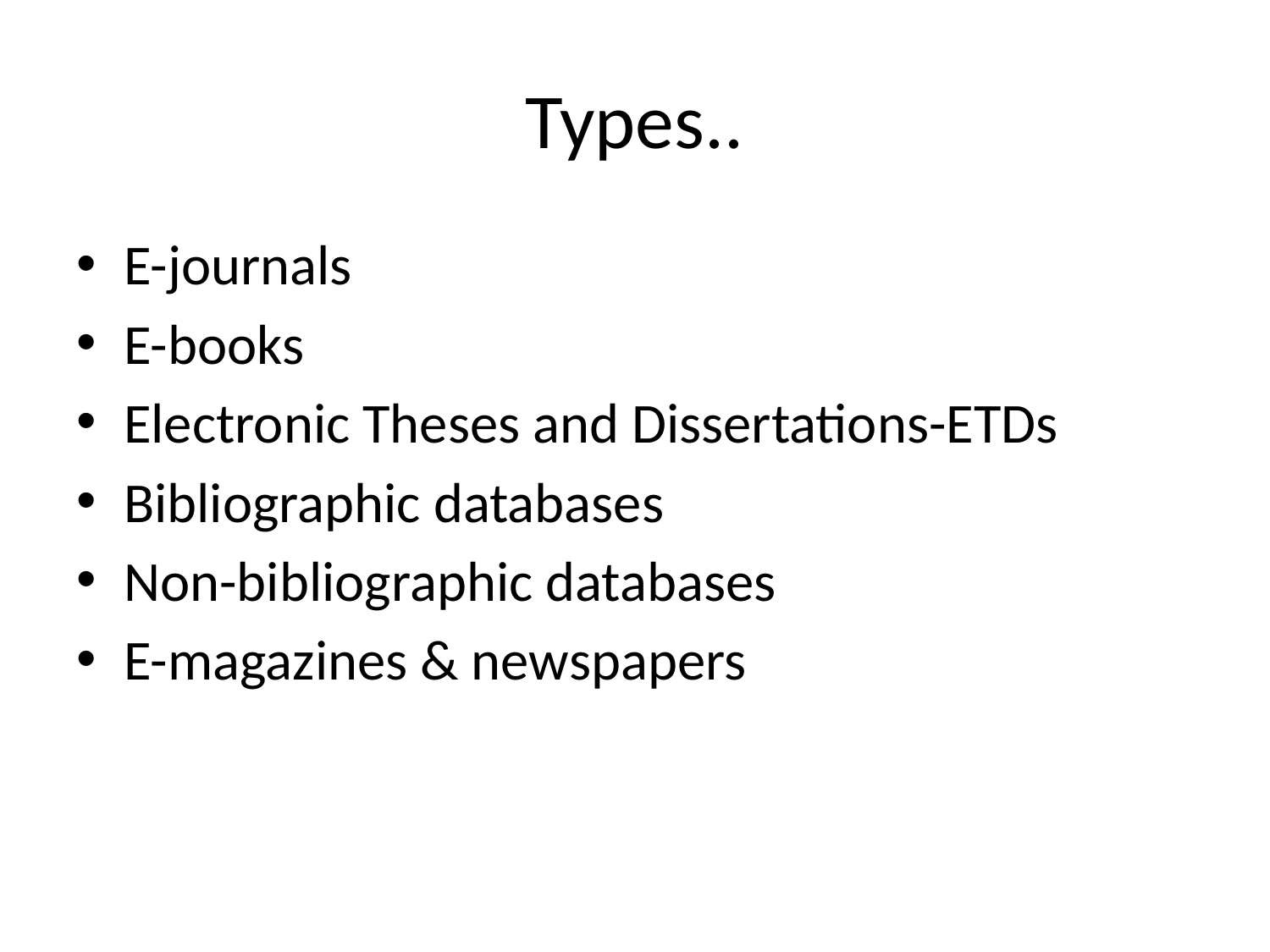

# Types..
E-journals
E-books
Electronic Theses and Dissertations-ETDs
Bibliographic databases
Non-bibliographic databases
E-magazines & newspapers